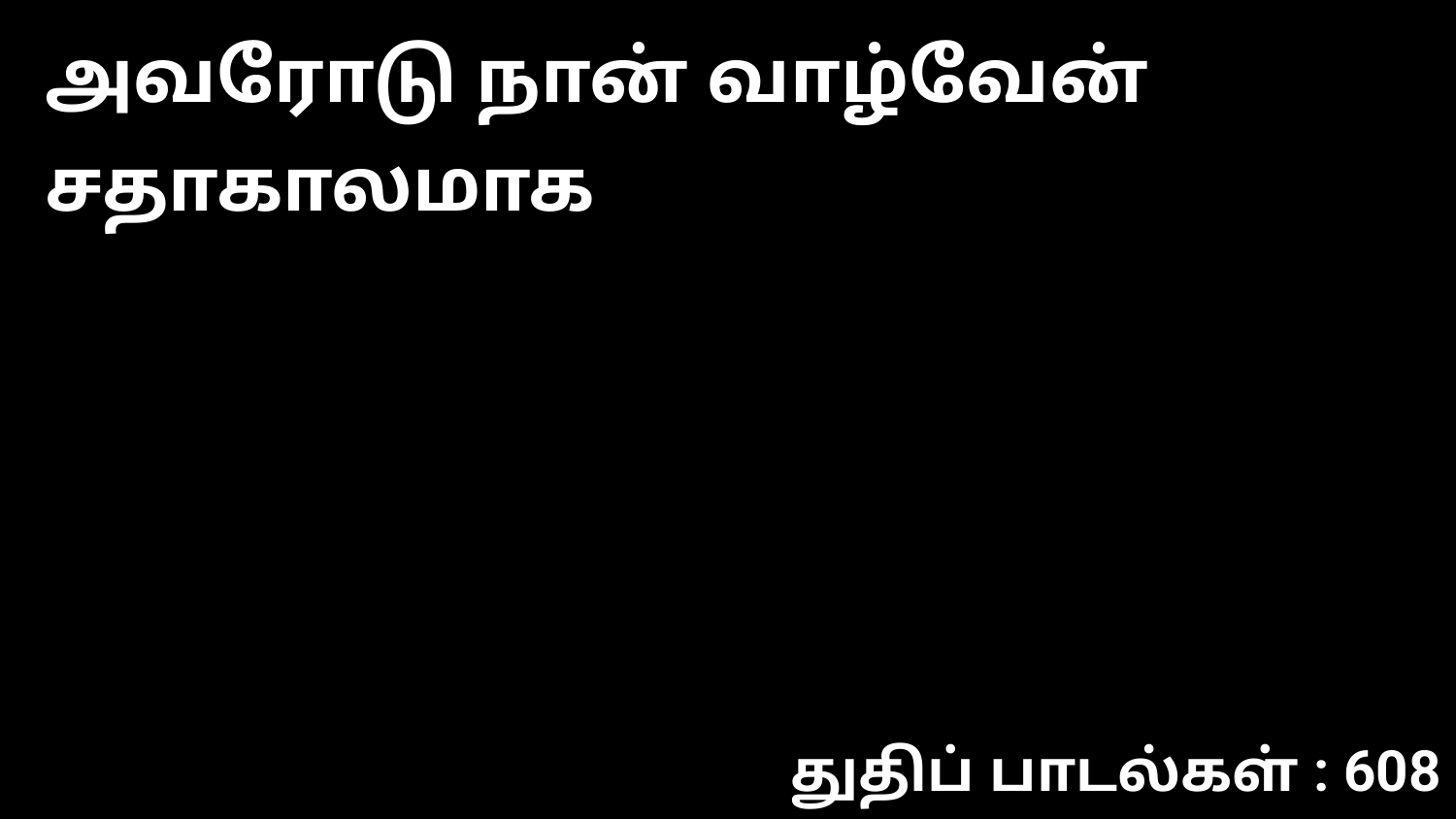

அவரோடு நான் வாழ்வேன் சதாகாலமாக
துதிப் பாடல்கள் : 608